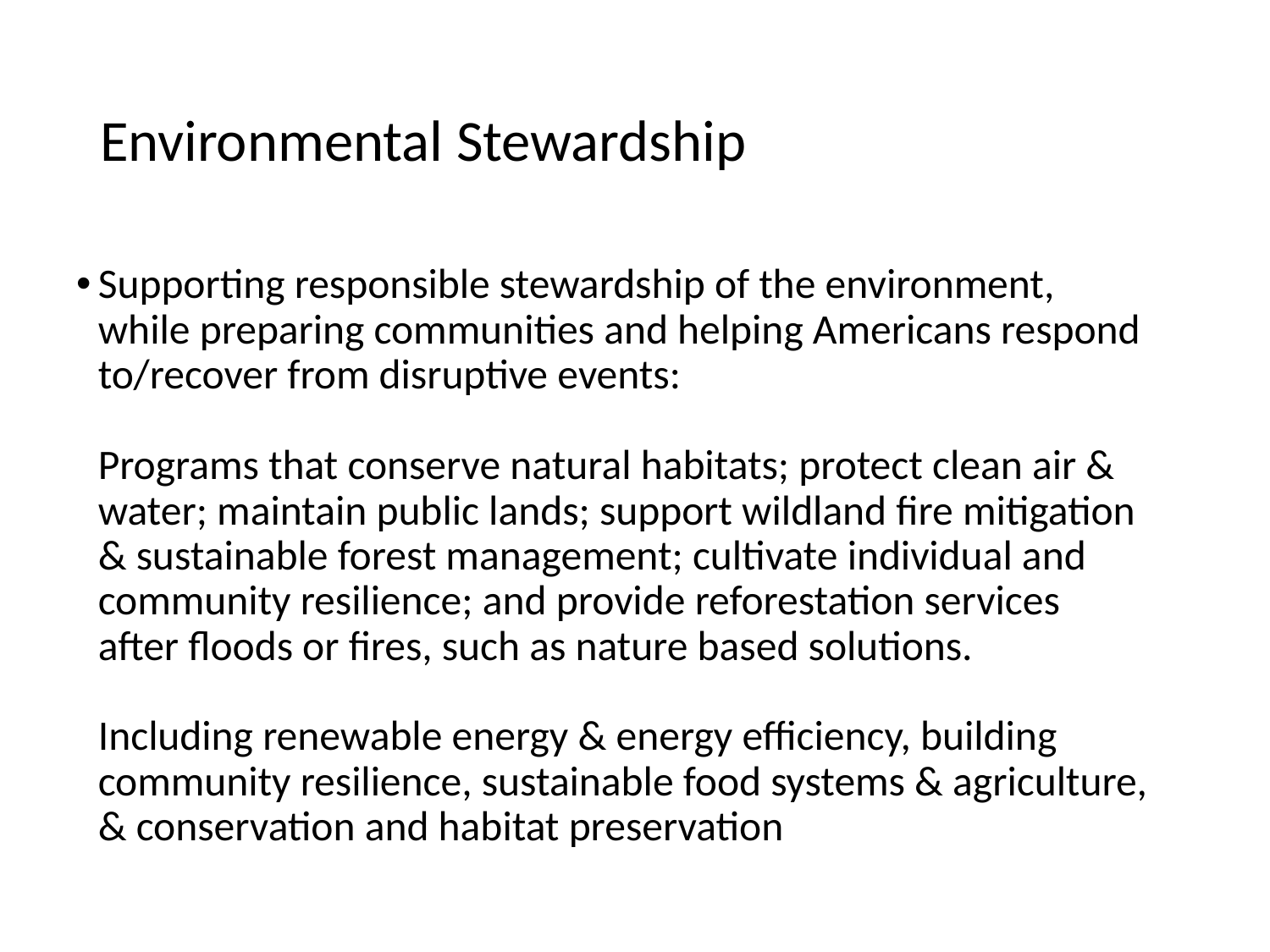

# Environmental Stewardship
Supporting responsible stewardship of the environment, while preparing communities and helping Americans respond to/recover from disruptive events:
Programs that conserve natural habitats; protect clean air & water; maintain public lands; support wildland fire mitigation & sustainable forest management; cultivate individual and community resilience; and provide reforestation services after floods or fires, such as nature based solutions.
Including renewable energy & energy efficiency, building community resilience, sustainable food systems & agriculture, & conservation and habitat preservation